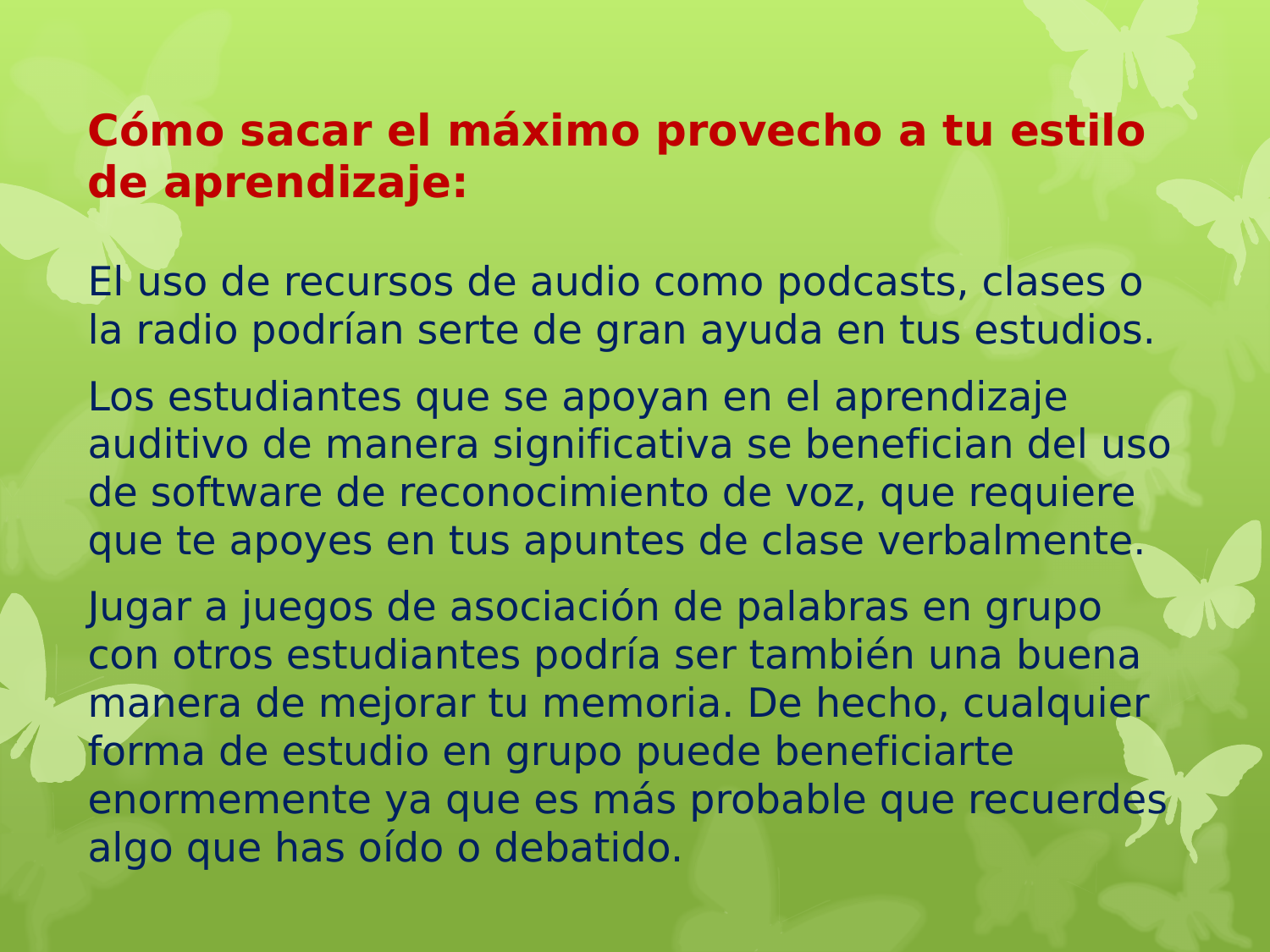

Cómo sacar el máximo provecho a tu estilo de aprendizaje:

El uso de recursos de audio como podcasts, clases o la radio podrían serte de gran ayuda en tus estudios.
Los estudiantes que se apoyan en el aprendizaje auditivo de manera significativa se benefician del uso de software de reconocimiento de voz, que requiere que te apoyes en tus apuntes de clase verbalmente.
Jugar a juegos de asociación de palabras en grupo con otros estudiantes podría ser también una buena manera de mejorar tu memoria. De hecho, cualquier forma de estudio en grupo puede beneficiarte enormemente ya que es más probable que recuerdes algo que has oído o debatido.